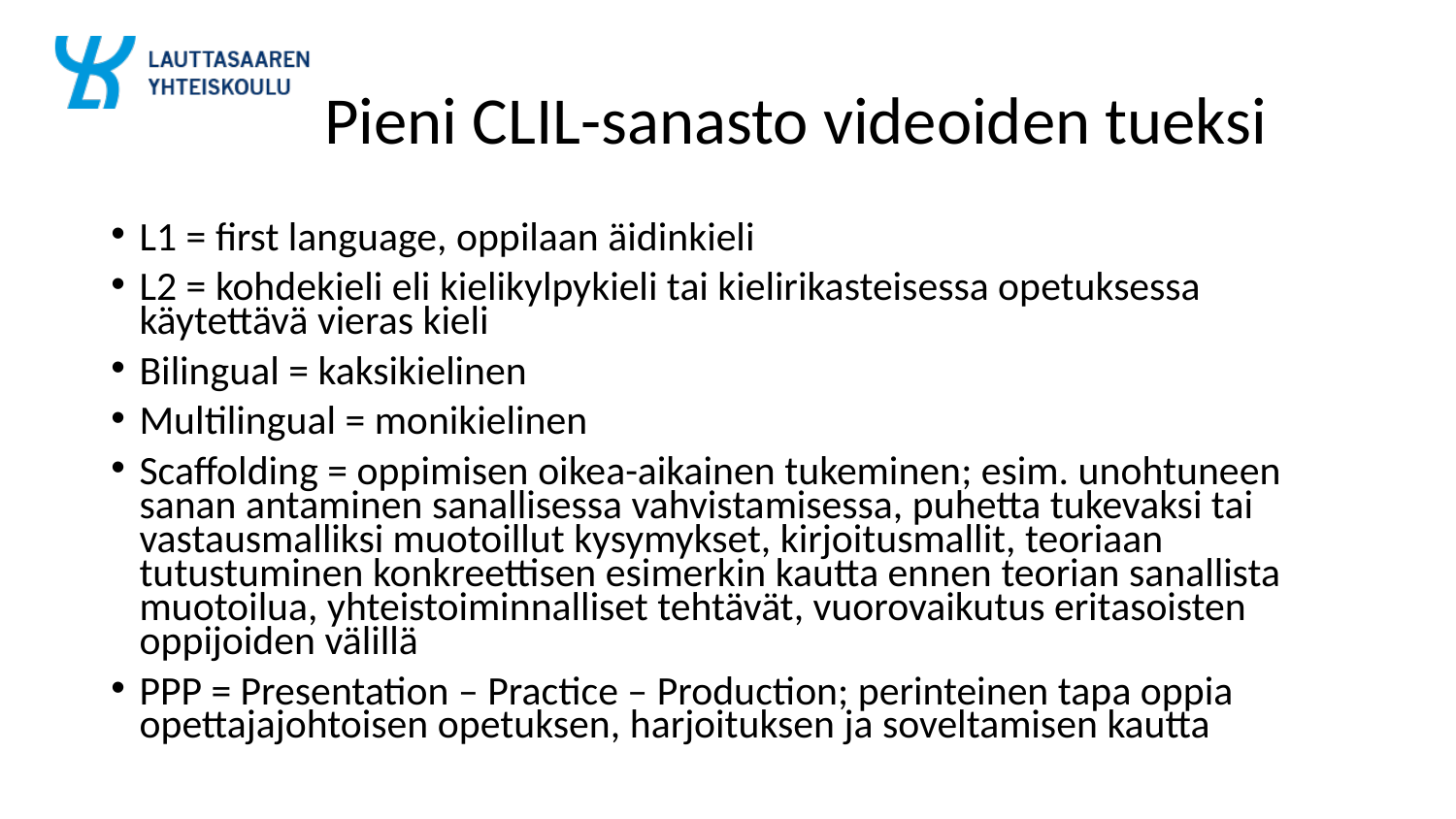

Pieni CLIL-sanasto videoiden tueksi
L1 = first language, oppilaan äidinkieli
L2 = kohdekieli eli kielikylpykieli tai kielirikasteisessa opetuksessa käytettävä vieras kieli
Bilingual = kaksikielinen
Multilingual = monikielinen
Scaffolding = oppimisen oikea-aikainen tukeminen; esim. unohtuneen sanan antaminen sanallisessa vahvistamisessa, puhetta tukevaksi tai vastausmalliksi muotoillut kysymykset, kirjoitusmallit, teoriaan tutustuminen konkreettisen esimerkin kautta ennen teorian sanallista muotoilua, yhteistoiminnalliset tehtävät, vuorovaikutus eritasoisten oppijoiden välillä
PPP = Presentation – Practice – Production; perinteinen tapa oppia opettajajohtoisen opetuksen, harjoituksen ja soveltamisen kautta